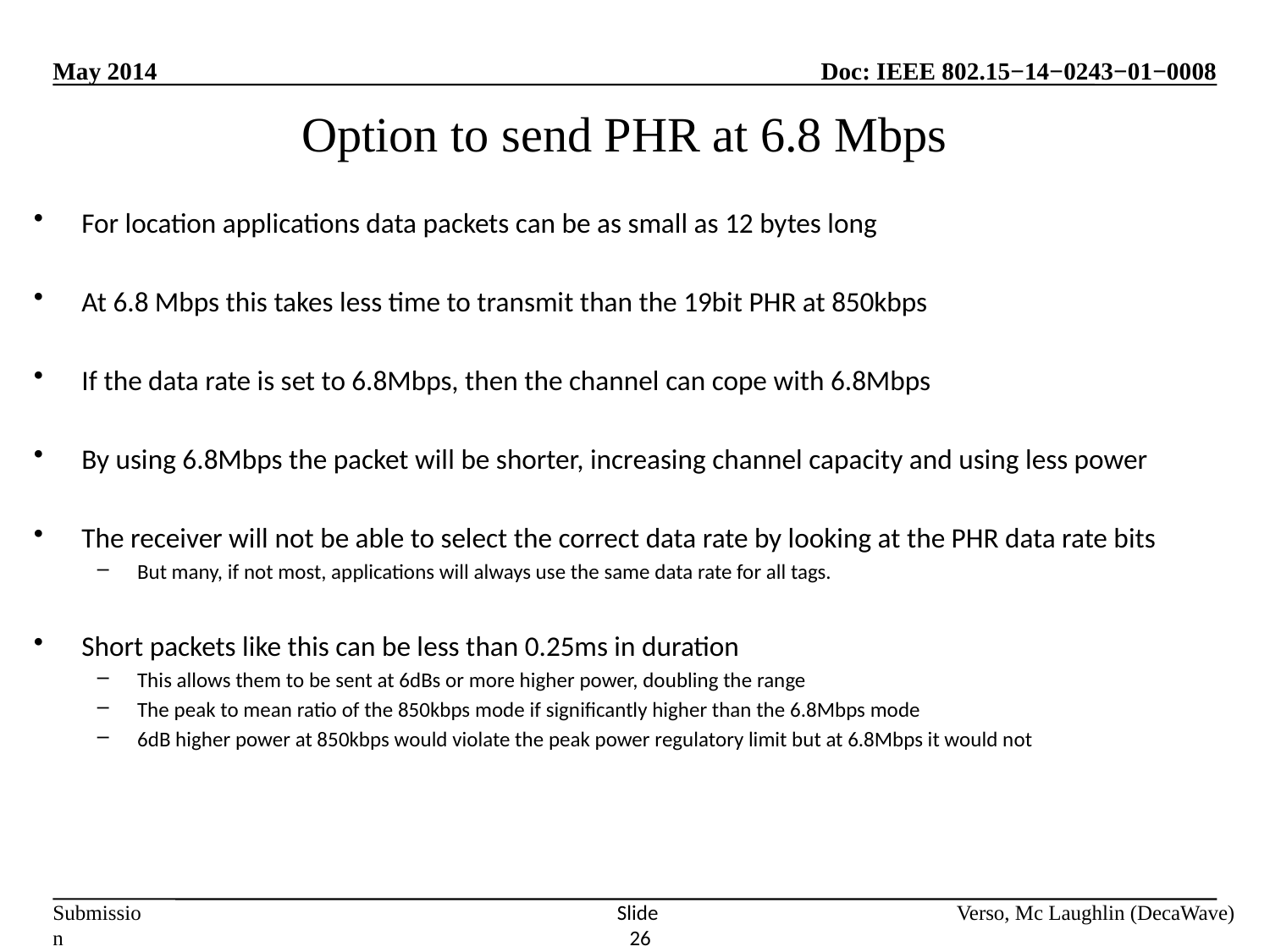

# Option to send PHR at 6.8 Mbps

For location applications data packets can be as small as 12 bytes long

At 6.8 Mbps this takes less time to transmit than the 19bit PHR at 850kbps

If the data rate is set to 6.8Mbps, then the channel can cope with 6.8Mbps

By using 6.8Mbps the packet will be shorter, increasing channel capacity and using less power

The receiver will not be able to select the correct data rate by looking at the PHR data rate bits
But many, if not most, applications will always use the same data rate for all tags.

Short packets like this can be less than 0.25ms in duration
This allows them to be sent at 6dBs or more higher power, doubling the range
The peak to mean ratio of the 850kbps mode if significantly higher than the 6.8Mbps mode
6dB higher power at 850kbps would violate the peak power regulatory limit but at 6.8Mbps it would not

Slide 26
Verso, Mc Laughlin (DecaWave)